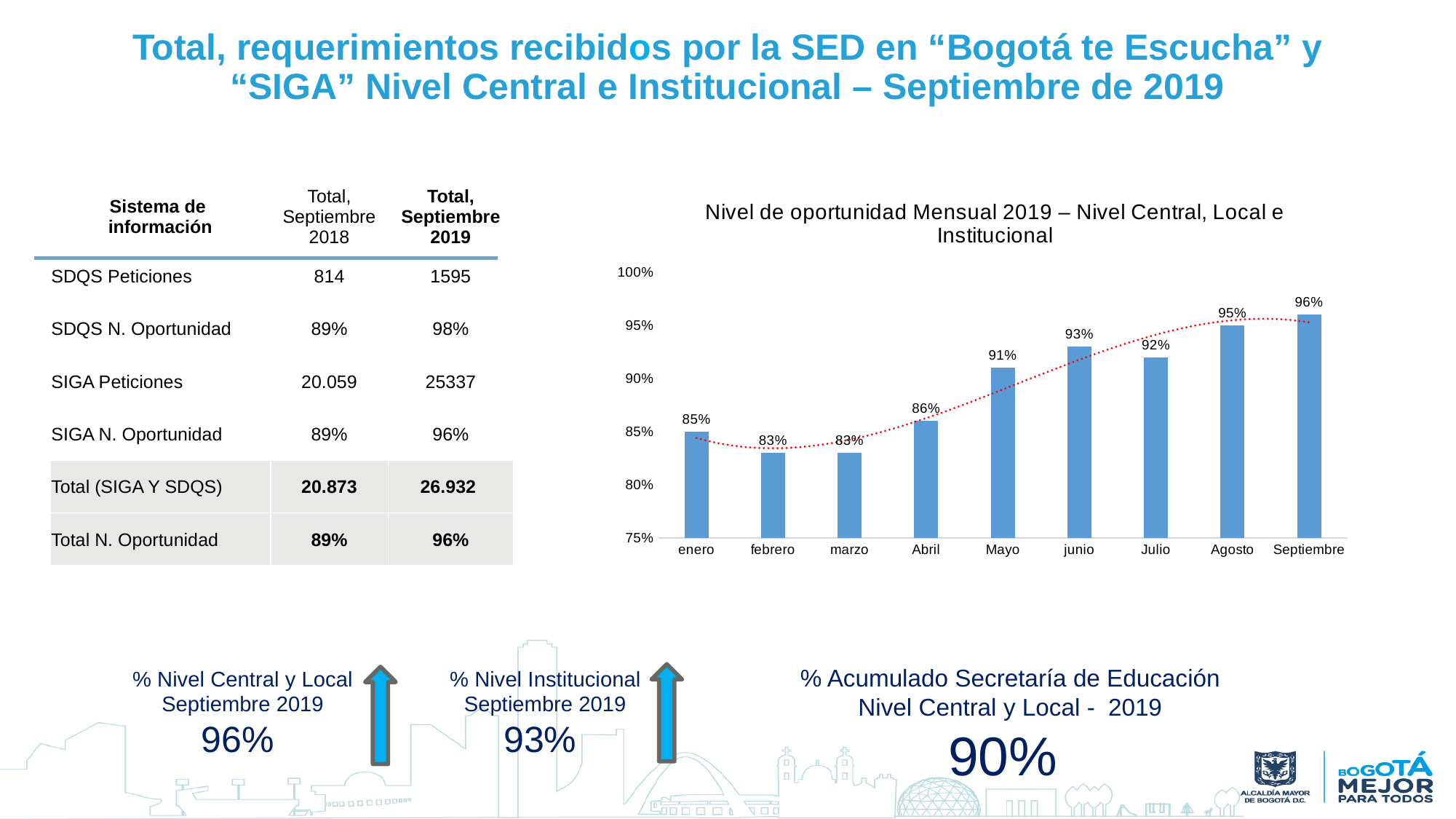

# Total, requerimientos recibidos por la SED en “Bogotá te Escucha” y “SIGA” Nivel Central e Institucional – Septiembre de 2019

### Chart: Nivel de oportunidad Mensual 2019 – Nivel Central, Local e Institucional

| Category |  |
|---|---|
| enero | 0.85 |
| febrero | 0.83 |
| marzo | 0.83 |
| Abril | 0.86 |
| Mayo | 0.91 |
| junio | 0.93 |
| Julio | 0.92 |
| Agosto | 0.95 |
| Septiembre | 0.96 |
| Sistema de información | Total, Septiembre 2018 | Total, Septiembre 2019 |
| --- | --- | --- |
| SDQS Peticiones | 814 | 1595 |
| SDQS N. Oportunidad | 89% | 98% |
| SIGA Peticiones | 20.059 | 25337 |
| SIGA N. Oportunidad | 89% | 96% |
| Total (SIGA Y SDQS) | 20.873 | 26.932 |
| Total N. Oportunidad | 89% | 96% |
% Acumulado Secretaría de Educación
Nivel Central y Local -  2019
90%
 % Nivel Central y Local  Septiembre 2019
96%
% Nivel Institucional
Septiembre 2019
93%